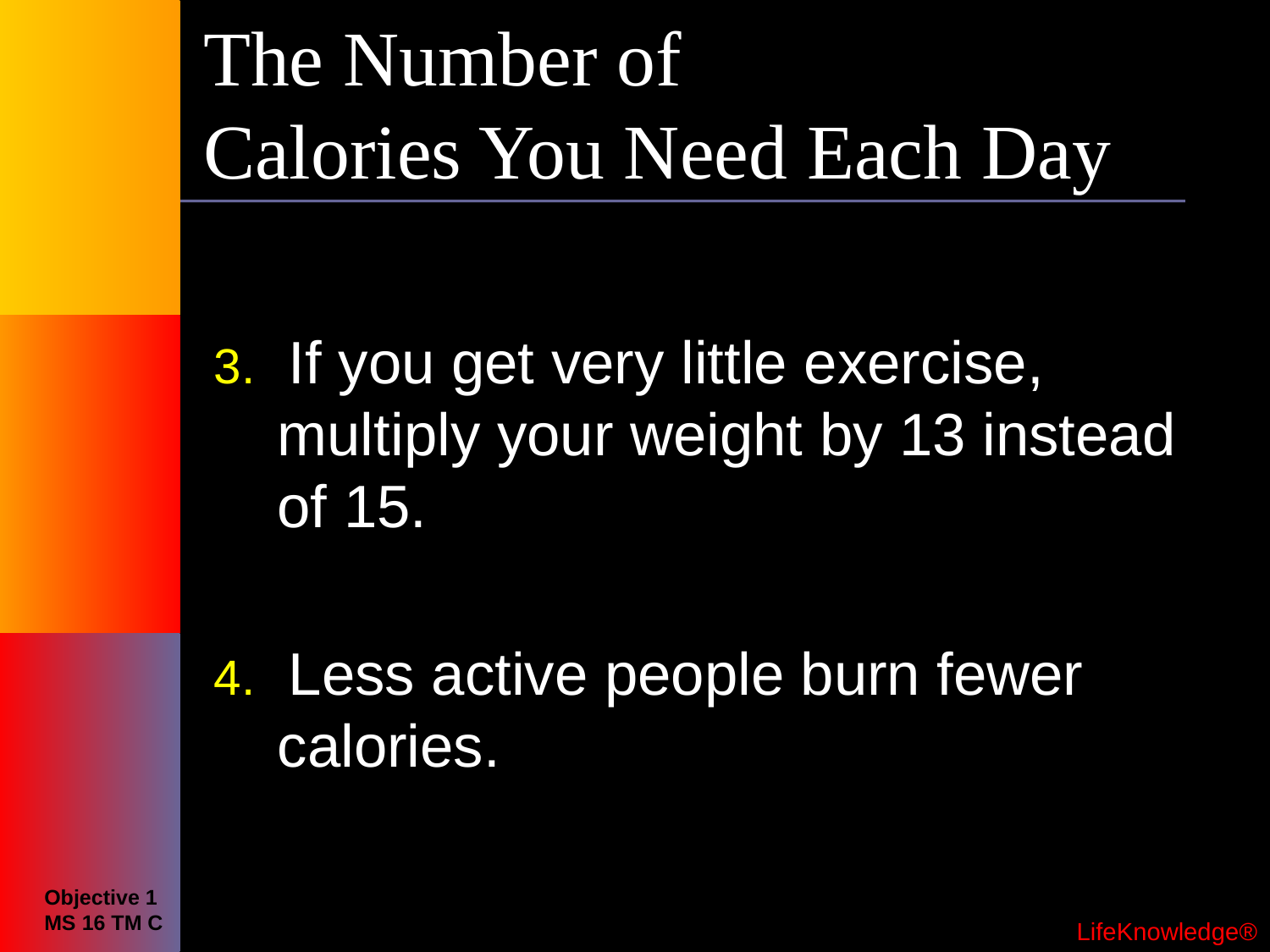

# The Number of Calories You Need Each Day
3.  If you get very little exercise, multiply your weight by 13 instead of 15.

4.  Less active people burn fewer calories.
Objective 1
MS 16 TM C
 LifeKnowledge®